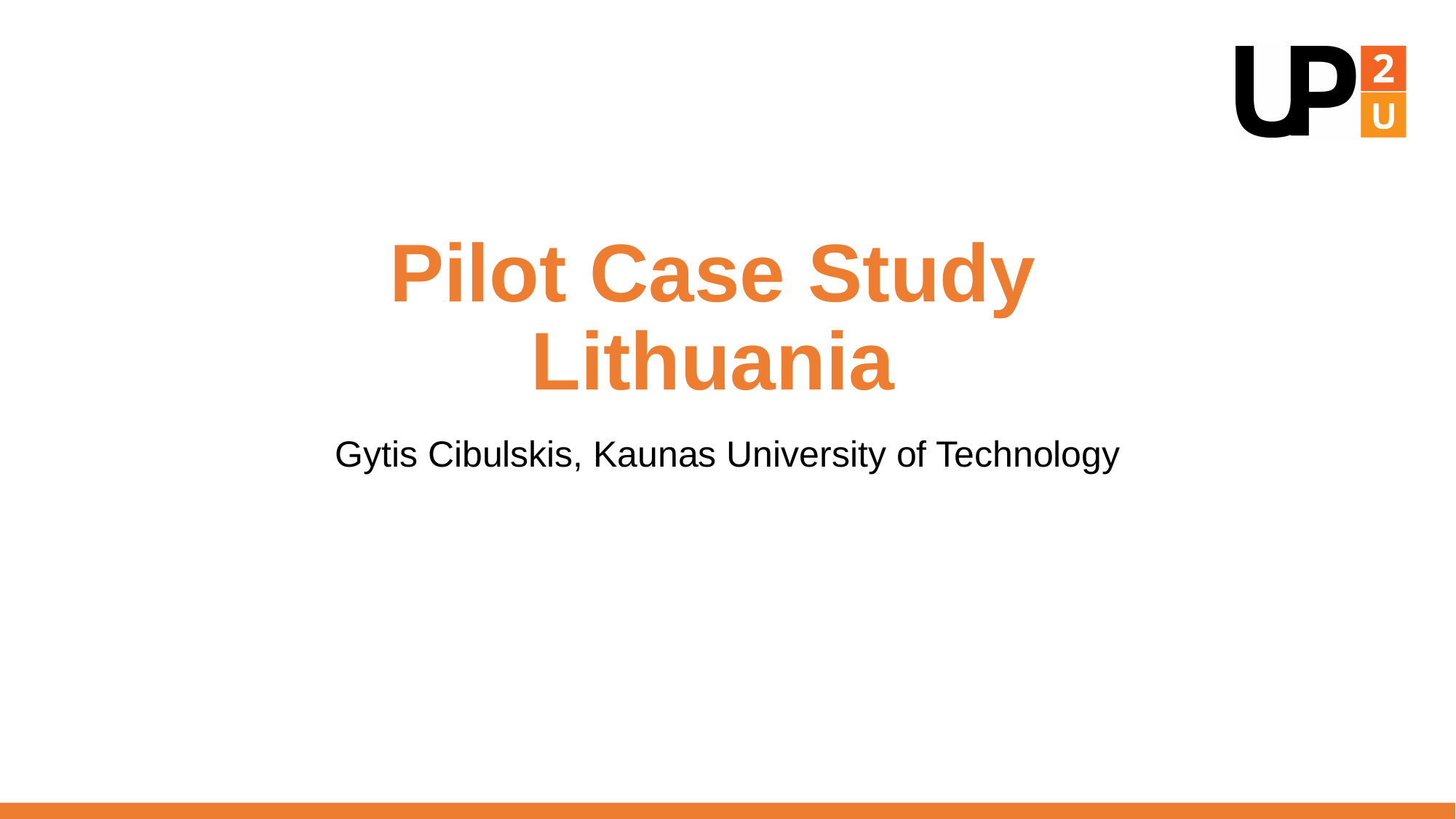

Pilot Case Study
Lithuania
Gytis Cibulskis, Kaunas University of Technology